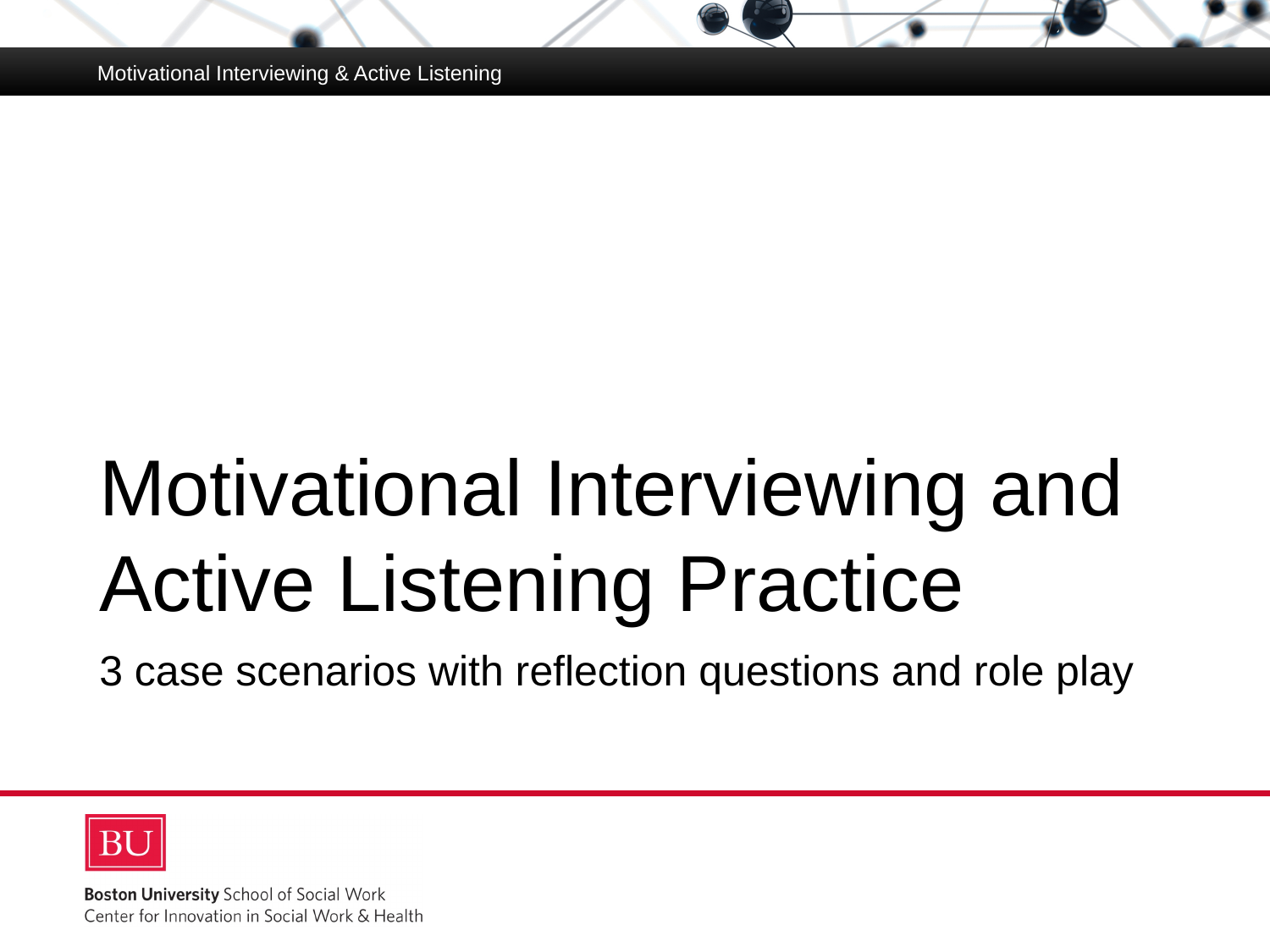

Motivational Interviewing & Active Listening
# Motivational Interviewing and Active Listening Practice
3 case scenarios with reflection questions and role play